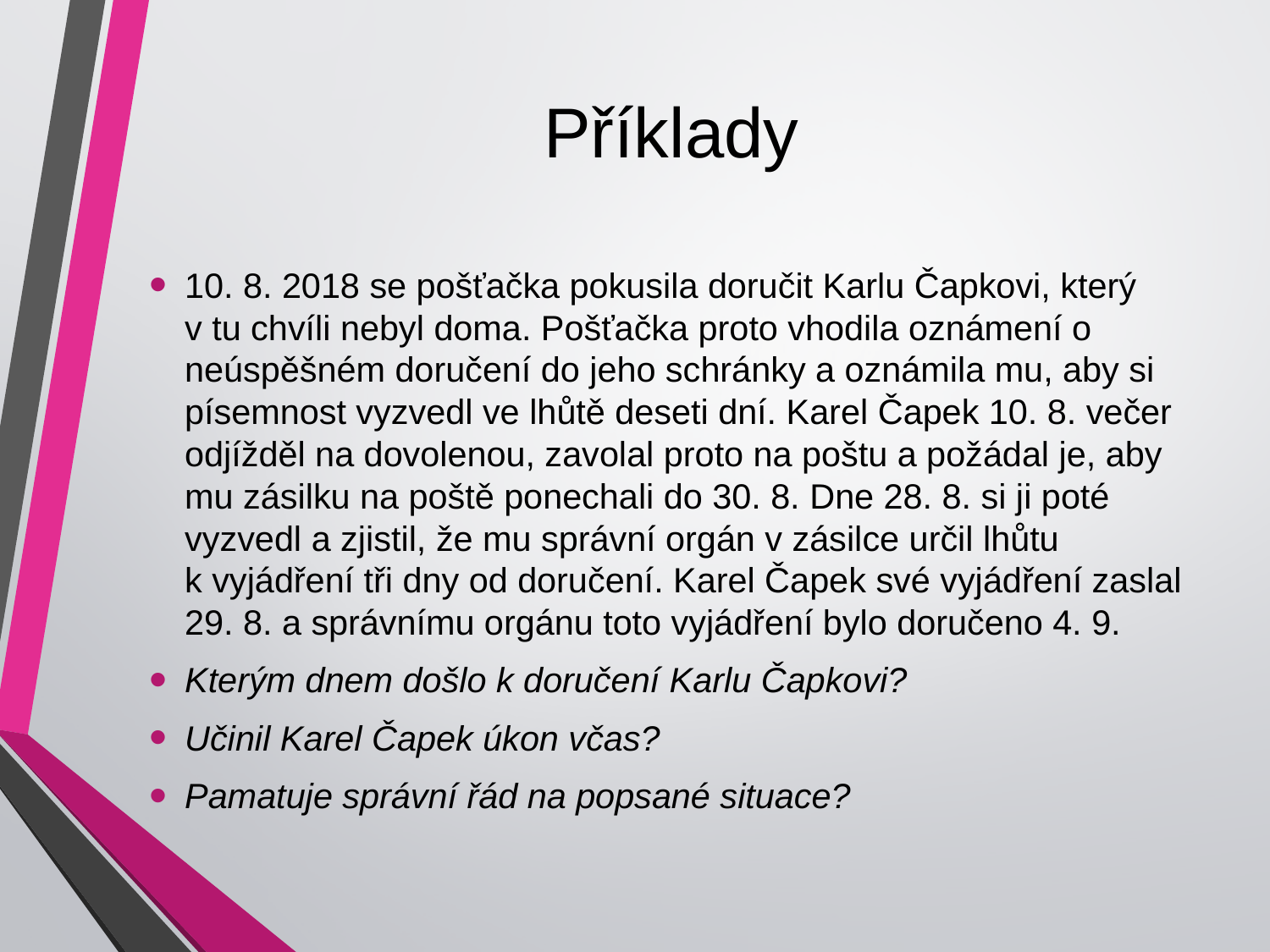

# Příklady
10. 8. 2018 se pošťačka pokusila doručit Karlu Čapkovi, který v tu chvíli nebyl doma. Pošťačka proto vhodila oznámení o neúspěšném doručení do jeho schránky a oznámila mu, aby si písemnost vyzvedl ve lhůtě deseti dní. Karel Čapek 10. 8. večer odjížděl na dovolenou, zavolal proto na poštu a požádal je, aby mu zásilku na poště ponechali do 30. 8. Dne 28. 8. si ji poté vyzvedl a zjistil, že mu správní orgán v zásilce určil lhůtu k vyjádření tři dny od doručení. Karel Čapek své vyjádření zaslal 29. 8. a správnímu orgánu toto vyjádření bylo doručeno 4. 9.
Kterým dnem došlo k doručení Karlu Čapkovi?
Učinil Karel Čapek úkon včas?
Pamatuje správní řád na popsané situace?